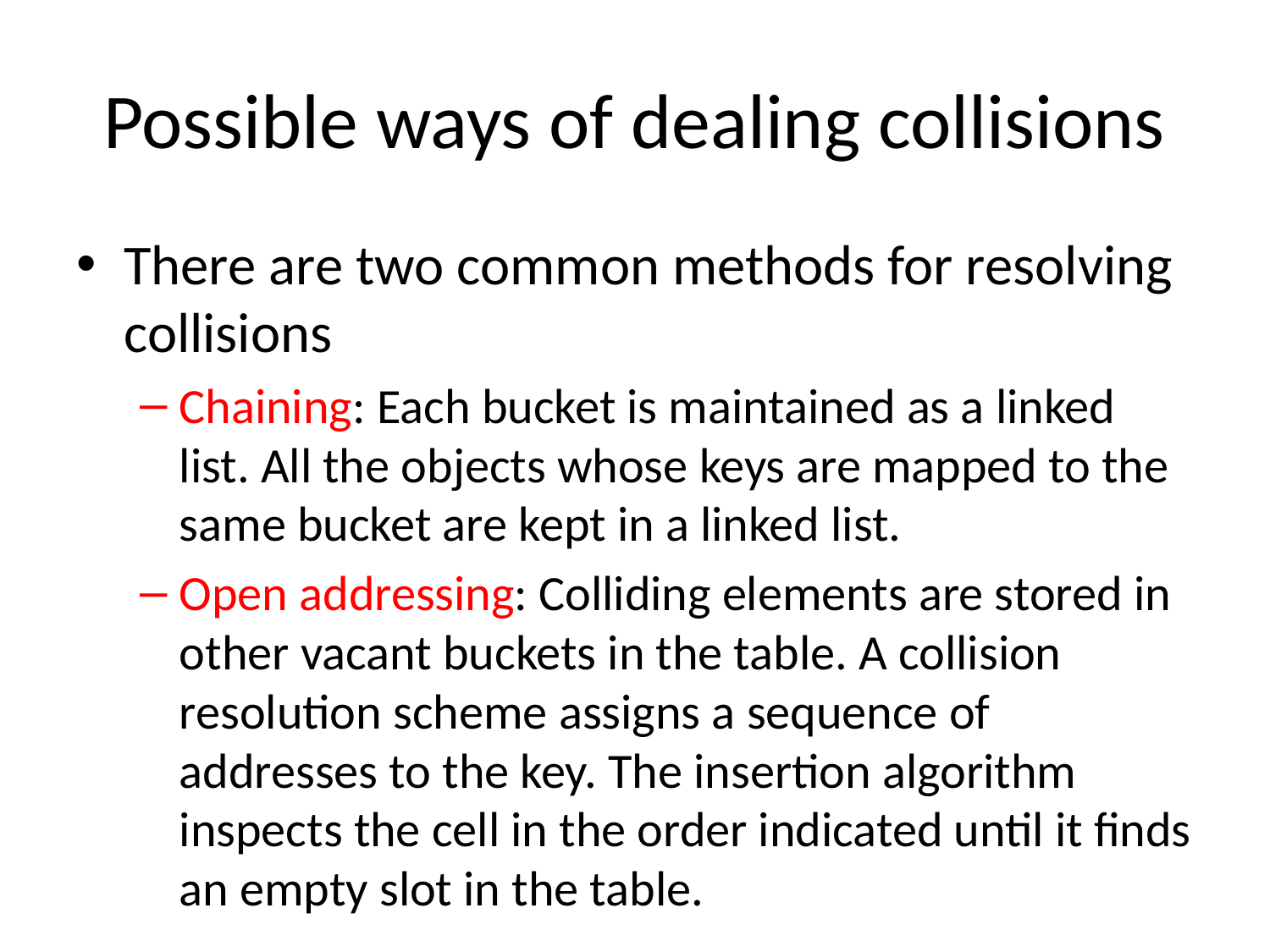

# Possible ways of dealing collisions
There are two common methods for resolving collisions
Chaining: Each bucket is maintained as a linked list. All the objects whose keys are mapped to the same bucket are kept in a linked list.
Open addressing: Colliding elements are stored in other vacant buckets in the table. A collision resolution scheme assigns a sequence of addresses to the key. The insertion algorithm inspects the cell in the order indicated until it finds an empty slot in the table.